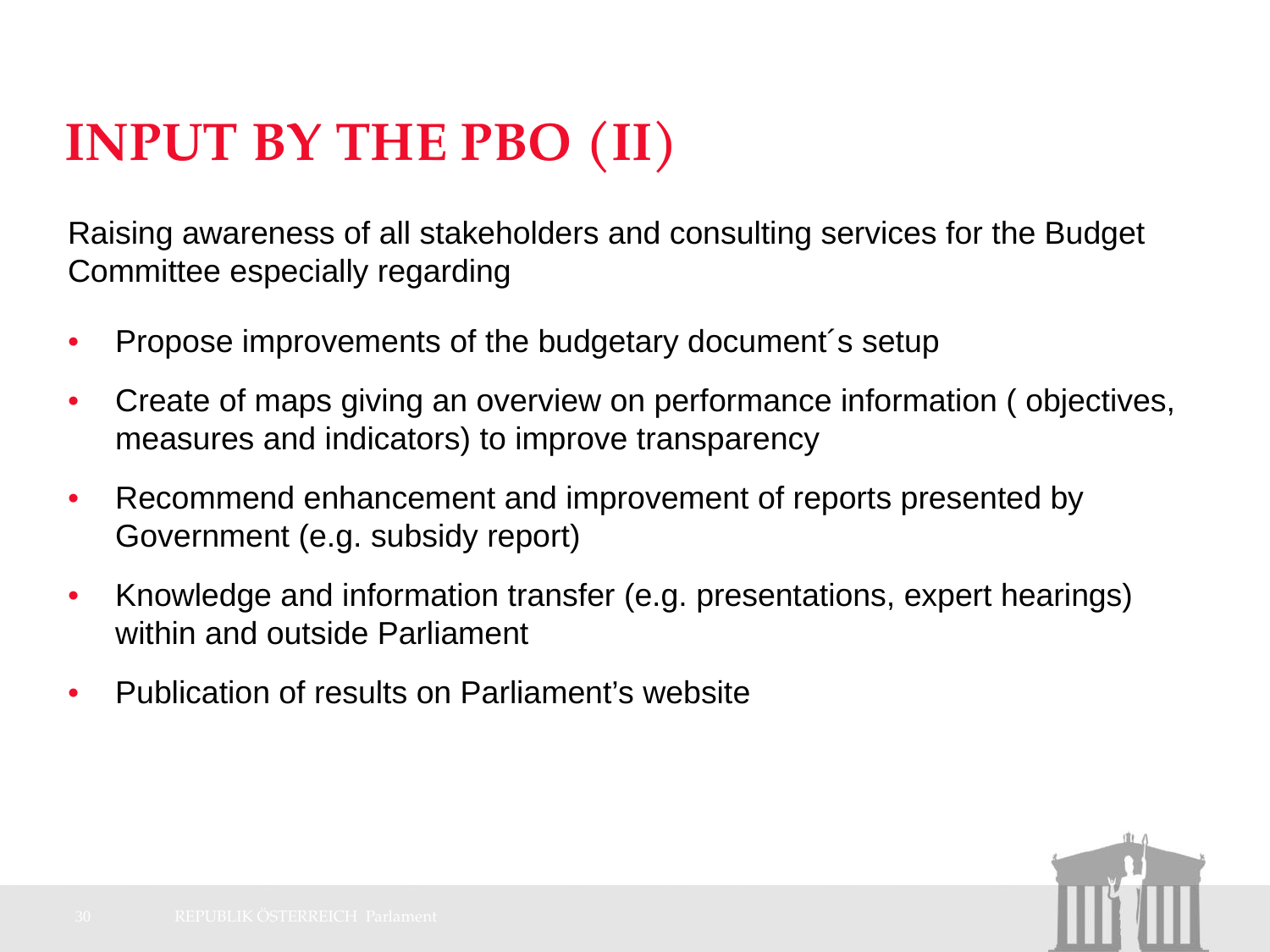

# Input by the PBO (II)
Raising awareness of all stakeholders and consulting services for the Budget Committee especially regarding
Propose improvements of the budgetary document´s setup
Create of maps giving an overview on performance information ( objectives, measures and indicators) to improve transparency
Recommend enhancement and improvement of reports presented by Government (e.g. subsidy report)
Knowledge and information transfer (e.g. presentations, expert hearings) within and outside Parliament
Publication of results on Parliament’s website

30
REPUBLIK ÖSTERREICH  Parlament